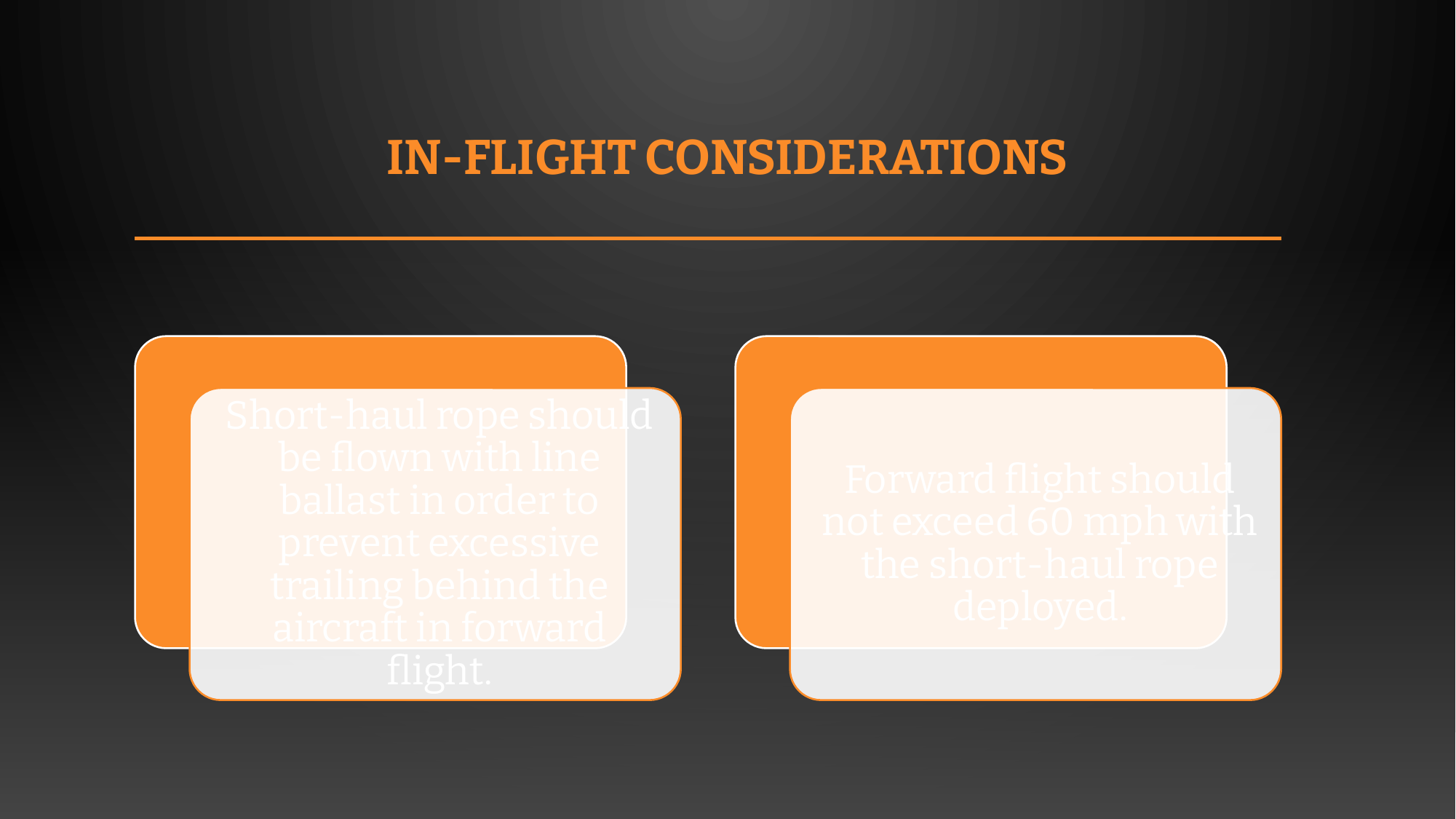

# In-flight Considerations

Short-haul rope should be flown with line ballast in order to prevent excessive trailing behind the aircraft in forward flight.
Forward flight should not exceed 60 mph with the short-haul rope deployed.